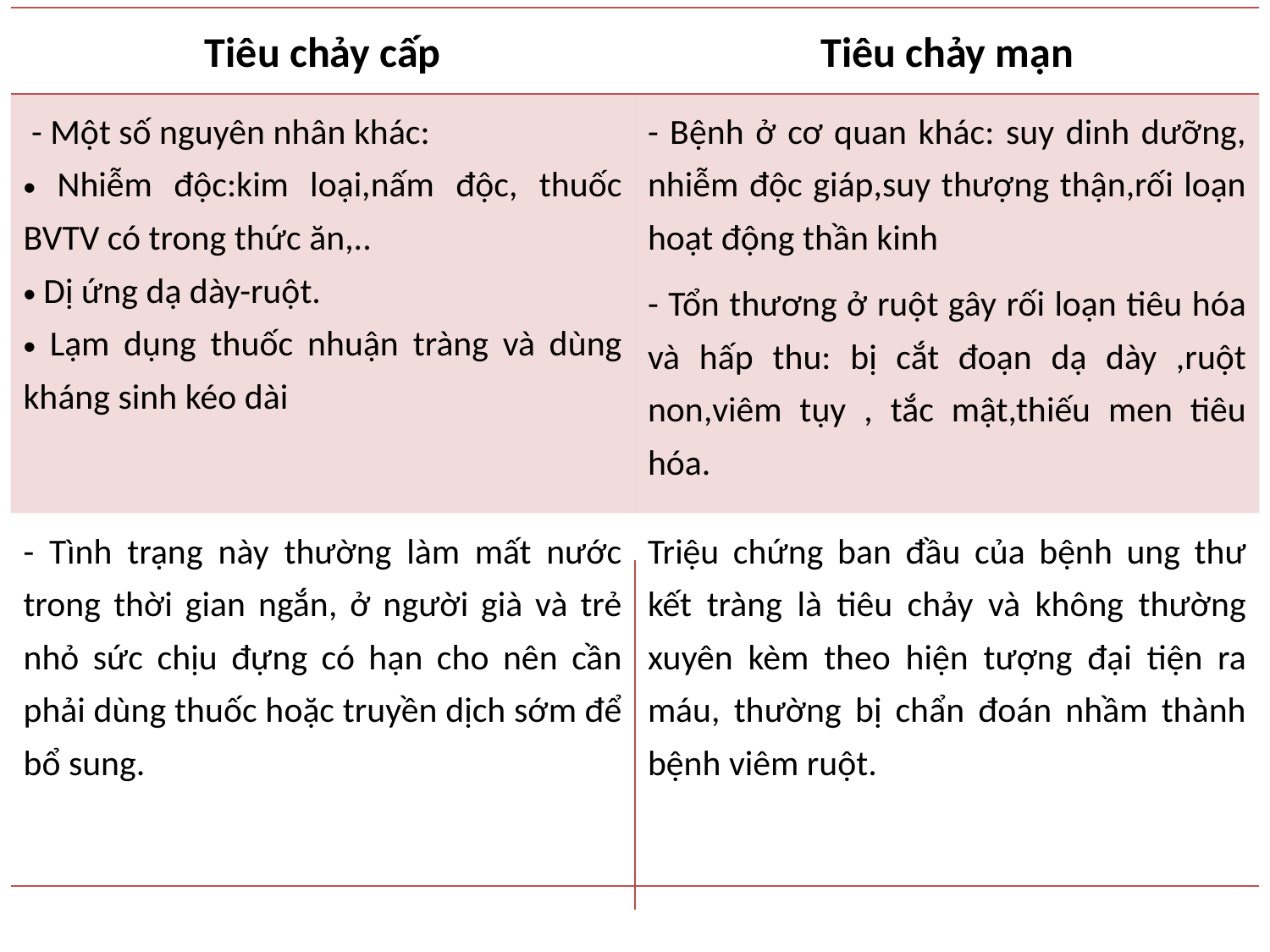

| Tiêu chảy cấp | Tiêu chảy mạn |
| --- | --- |
| - Một số nguyên nhân khác: Nhiễm độc:kim loại,nấm độc, thuốc BVTV có trong thức ăn,.. Dị ứng dạ dày-ruột. Lạm dụng thuốc nhuận tràng và dùng kháng sinh kéo dài | - Bệnh ở cơ quan khác: suy dinh dưỡng, nhiễm độc giáp,suy thượng thận,rối loạn hoạt động thần kinh - Tổn thương ở ruột gây rối loạn tiêu hóa và hấp thu: bị cắt đoạn dạ dày ,ruột non,viêm tụy , tắc mật,thiếu men tiêu hóa. |
| - Tình trạng này thường làm mất nước trong thời gian ngắn, ở người già và trẻ nhỏ sức chịu đựng có hạn cho nên cần phải dùng thuốc hoặc truyền dịch sớm để bổ sung. | Triệu chứng ban đầu của bệnh ung thư kết tràng là tiêu chảy và không thường xuyên kèm theo hiện tượng đại tiện ra máu, thường bị chẩn đoán nhầm thành bệnh viêm ruột. |